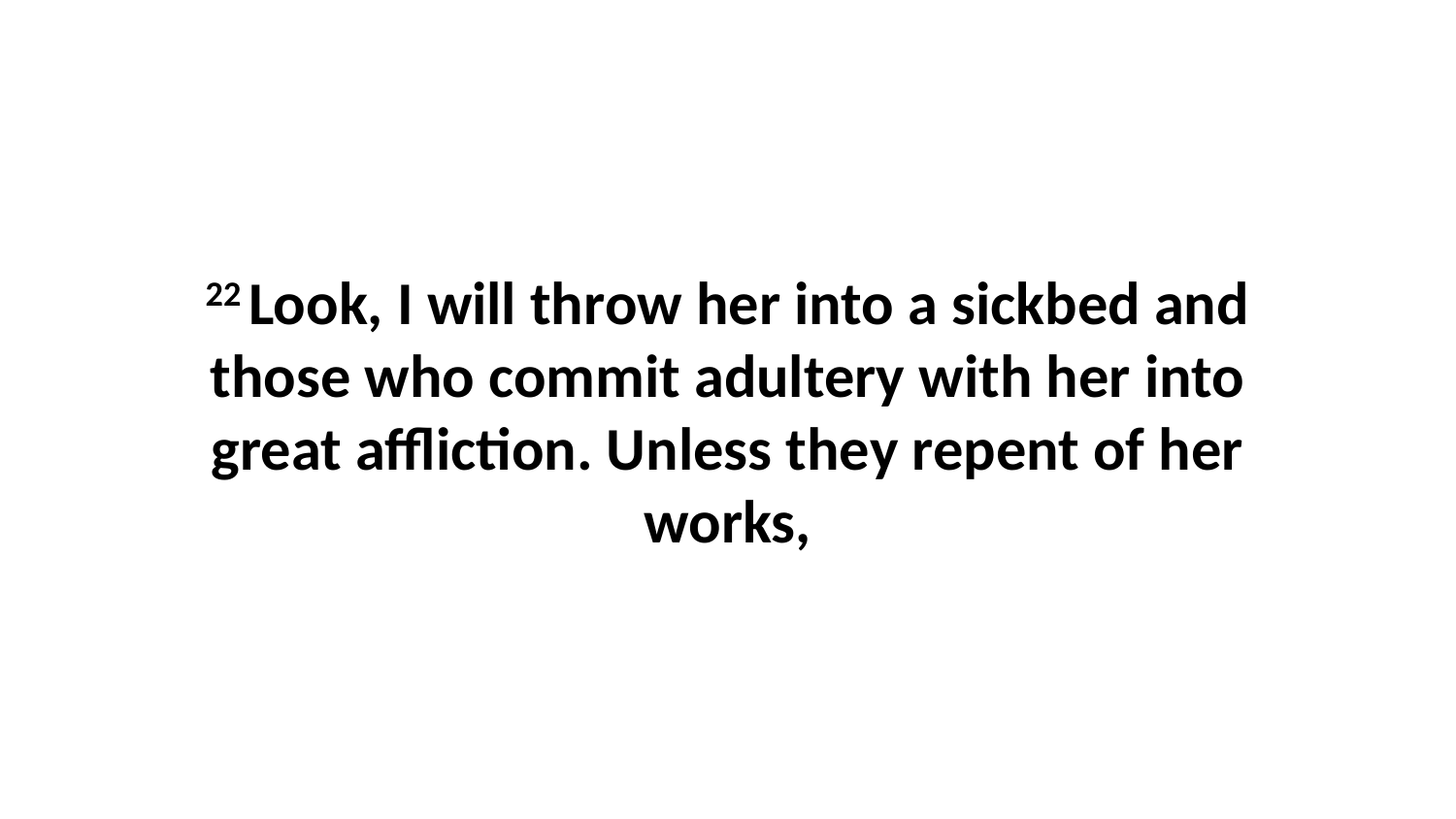

22 Look, I will throw her into a sickbed and those who commit adultery with her into great affliction. Unless they repent of her works,